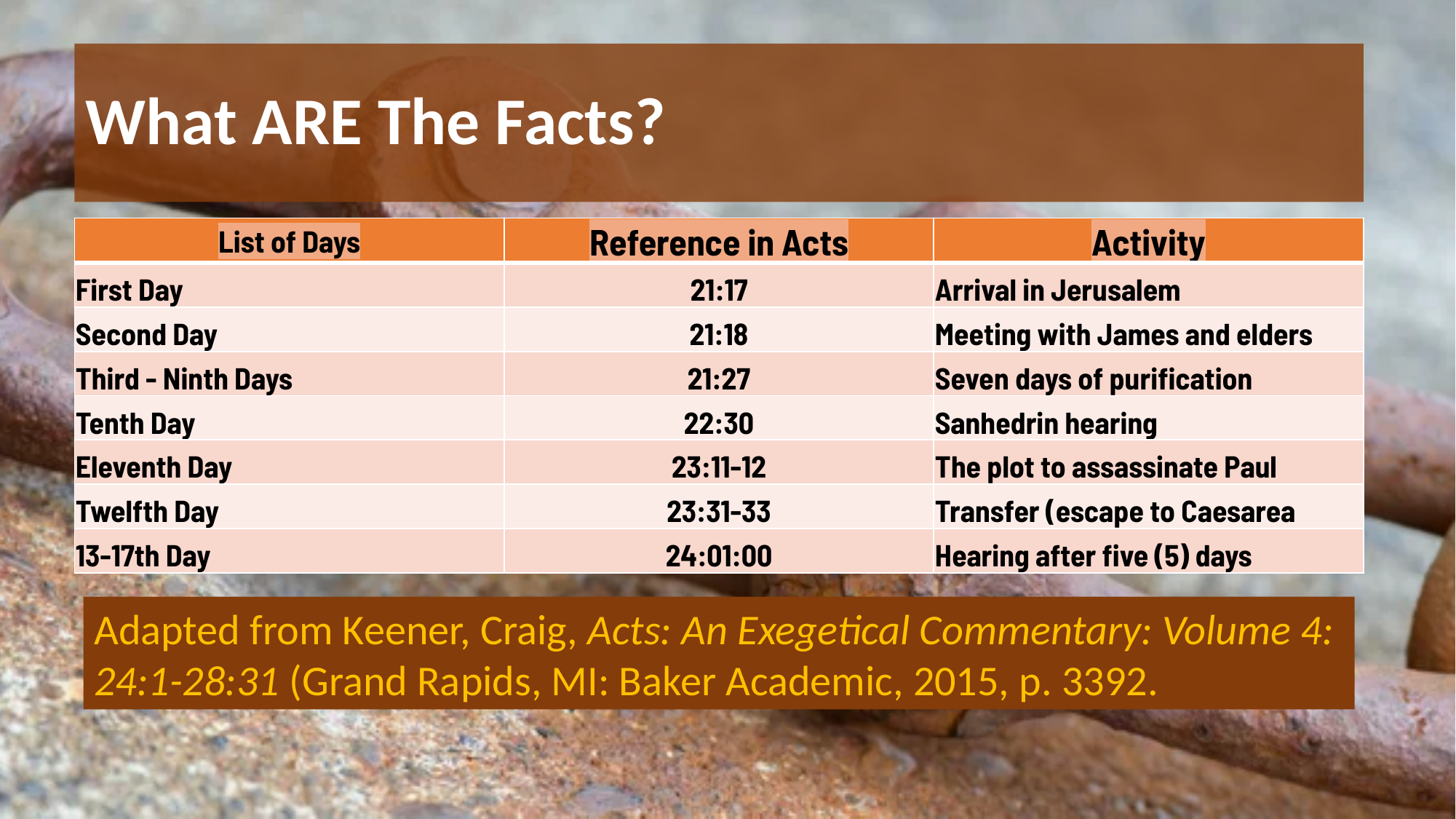

# What ARE The Facts?
| List of Days | Reference in Acts | Activity |
| --- | --- | --- |
| First Day | 21:17 | Arrival in Jerusalem |
| Second Day | 21:18 | Meeting with James and elders |
| Third - Ninth Days | 21:27 | Seven days of purification |
| Tenth Day | 22:30 | Sanhedrin hearing |
| Eleventh Day | 23:11-12 | The plot to assassinate Paul |
| Twelfth Day | 23:31-33 | Transfer (escape to Caesarea |
| 13-17th Day | 24:01:00 | Hearing after five (5) days |
Adapted from Keener, Craig, Acts: An Exegetical Commentary: Volume 4:
24:1-28:31 (Grand Rapids, MI: Baker Academic, 2015, p. 3392.